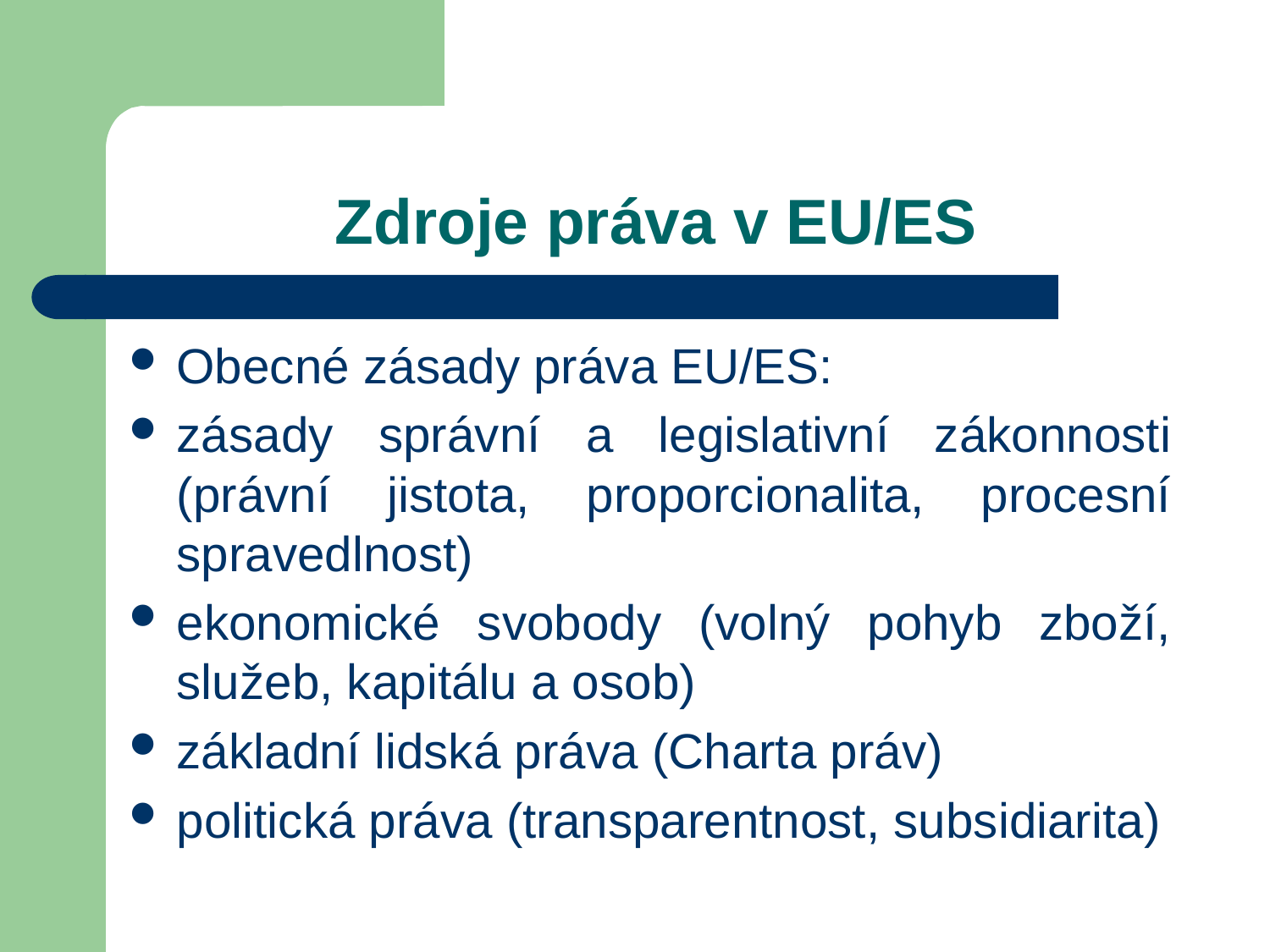

# Zdroje práva v EU/ES
Obecné zásady práva EU/ES:
zásady správní a legislativní zákonnosti (právní jistota, proporcionalita, procesní spravedlnost)
ekonomické svobody (volný pohyb zboží, služeb, kapitálu a osob)
základní lidská práva (Charta práv)
politická práva (transparentnost, subsidiarita)